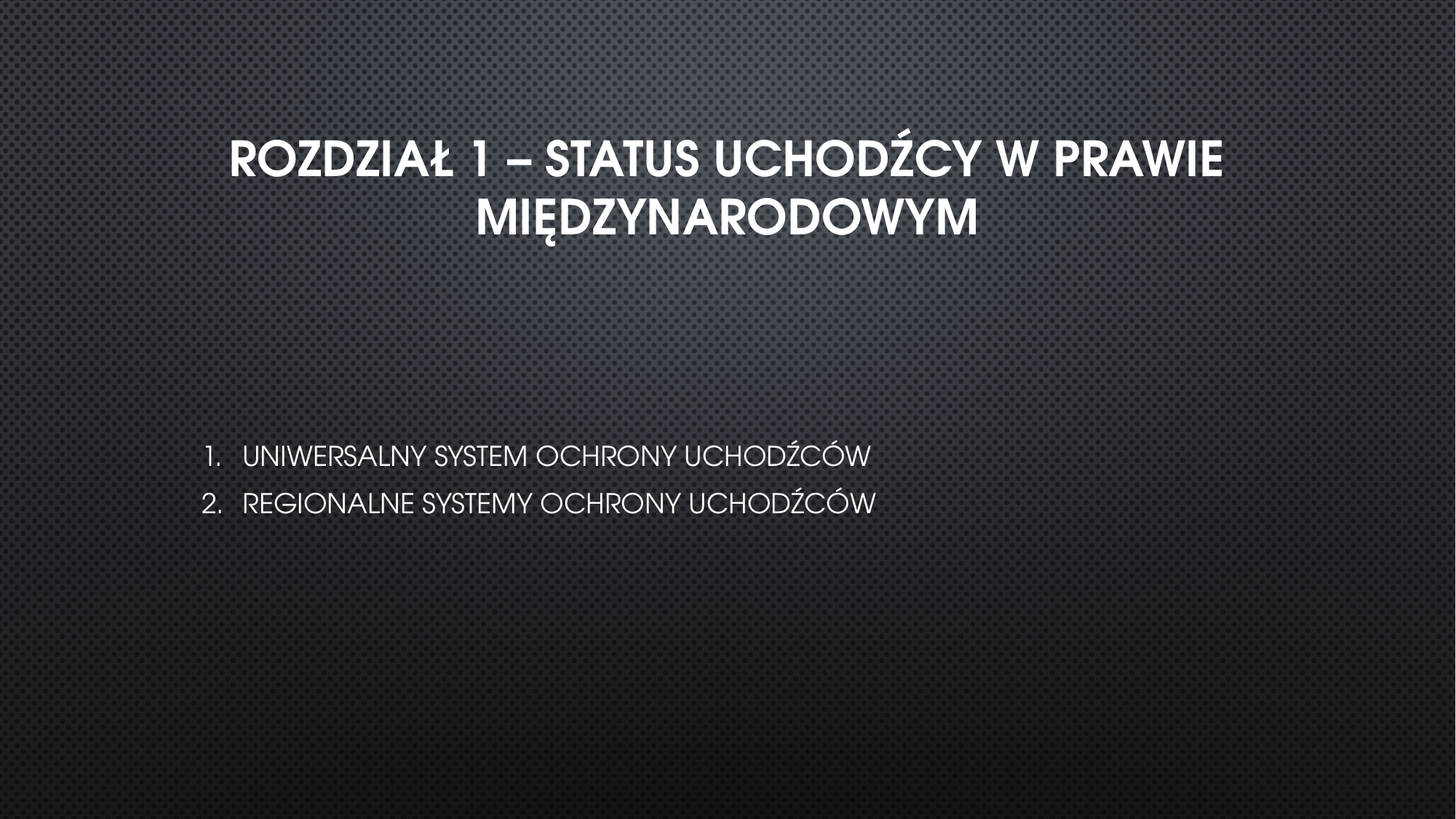

# Rozdział 1 – Status uchodźcy w prawie międzynarodowym
uniwersalny system ochrony uchodźców
regionalne systemy ochrony uchodźców